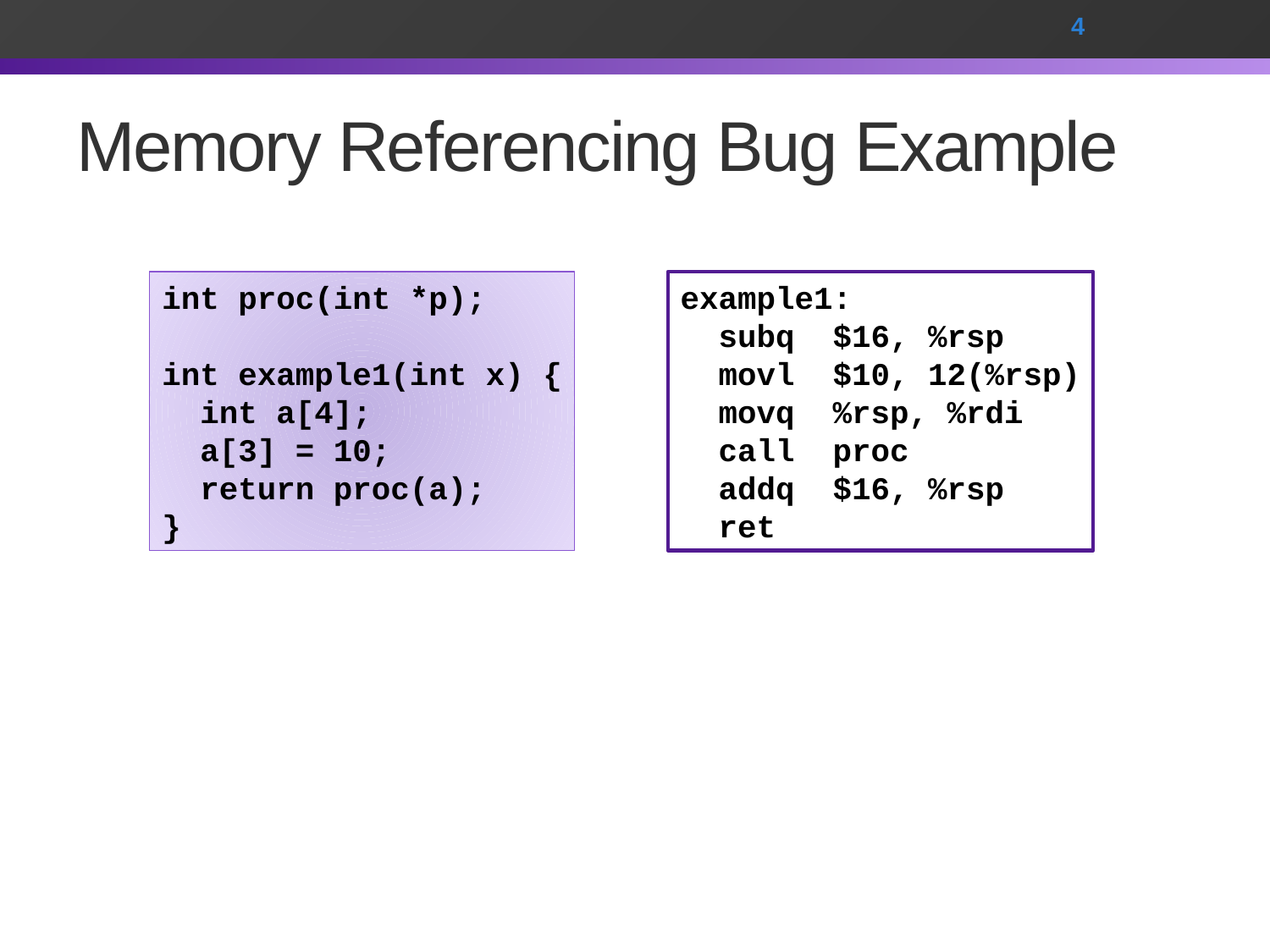

4
# Memory Referencing Bug Example
int proc(int *p);

int example1(int x) {
  int a[4];
  a[3] = 10;
  return proc(a);
}
example1:
  subq  $16, %rsp
  movl  $10, 12(%rsp)
  movq  %rsp, %rdi
  call  proc
  addq  $16, %rsp
  ret